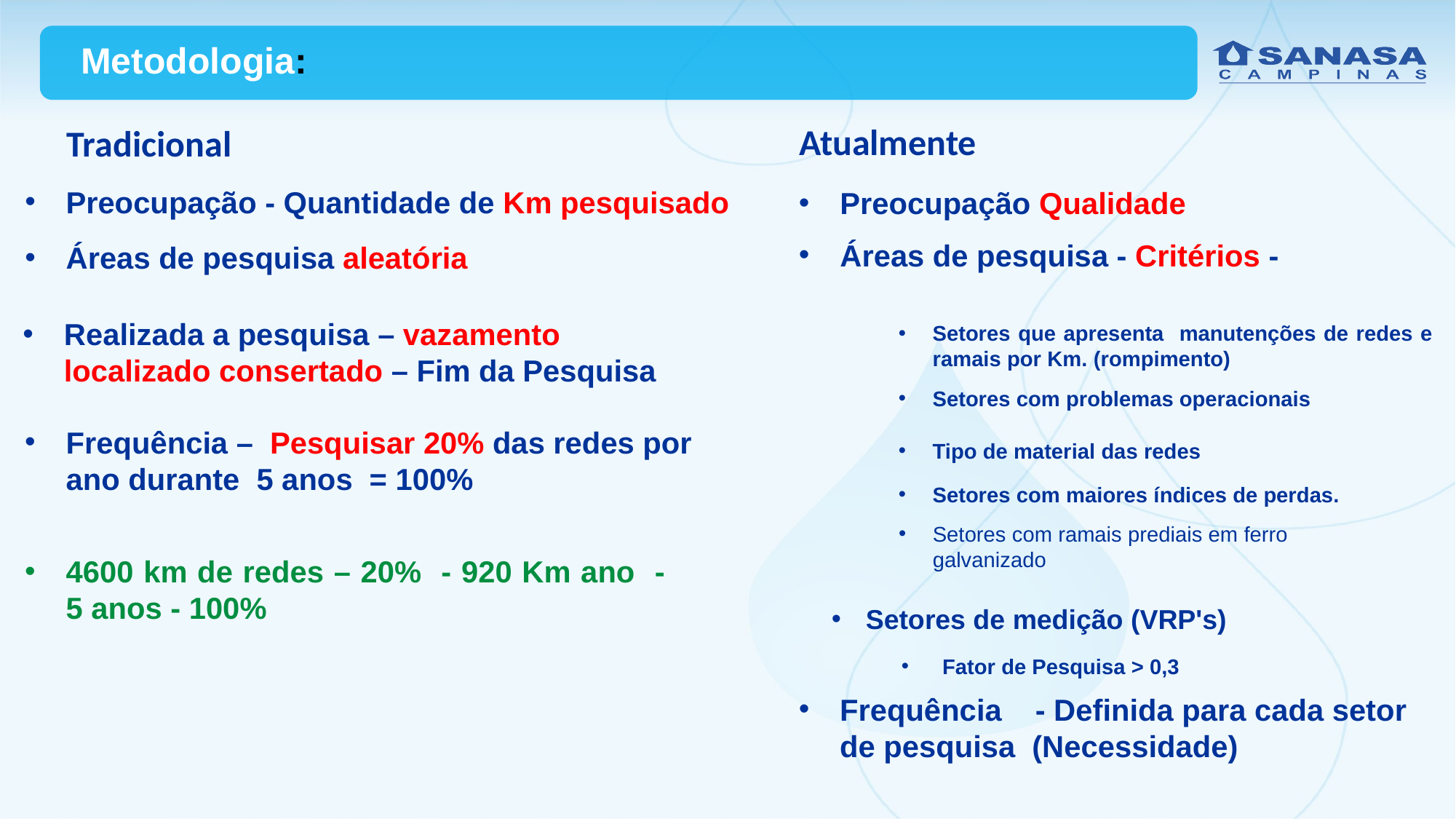

Metodologia:
Atualmente
Tradicional
Preocupação - Quantidade de Km pesquisado
Preocupação Qualidade
Áreas de pesquisa - Critérios -
Áreas de pesquisa aleatória
Realizada a pesquisa – vazamento localizado consertado – Fim da Pesquisa
Setores que apresenta  manutenções de redes e ramais por Km. (rompimento)
Setores com problemas operacionais
Frequência –  Pesquisar 20% das redes por ano durante  5 anos  = 100%
Tipo de material das redes
Setores com maiores índices de perdas.
Setores com ramais prediais em ferro galvanizado
4600 km de redes – 20%  - 920 Km ano  - 5 anos - 100%
Setores de medição (VRP's)
Fator de Pesquisa > 0,3
Frequência    - Definida para cada setor de pesquisa  (Necessidade)